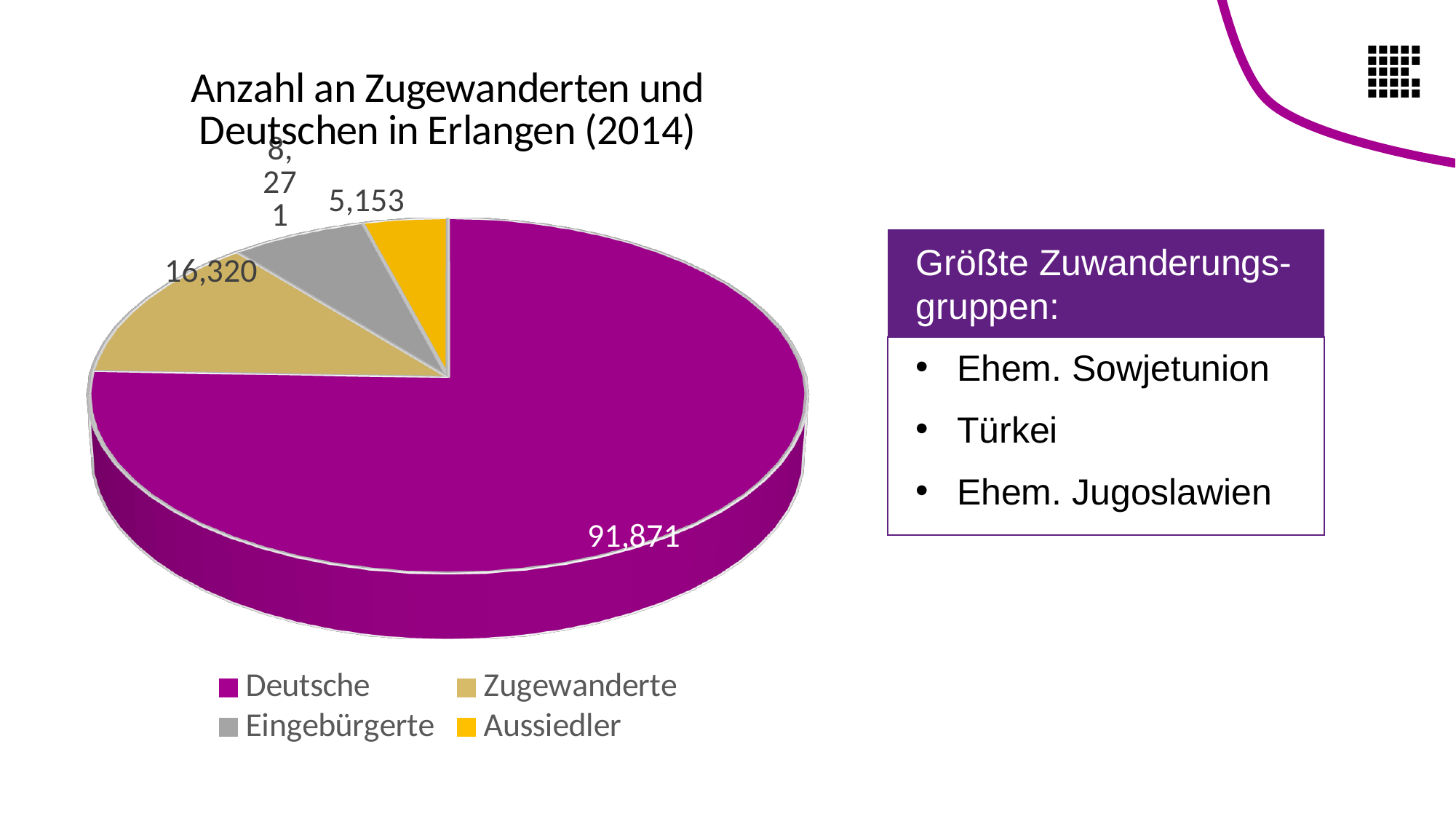

[unsupported chart]

Größte Zuwanderungs-gruppen:
Ehem. Sowjetunion
Türkei
Ehem. Jugoslawien